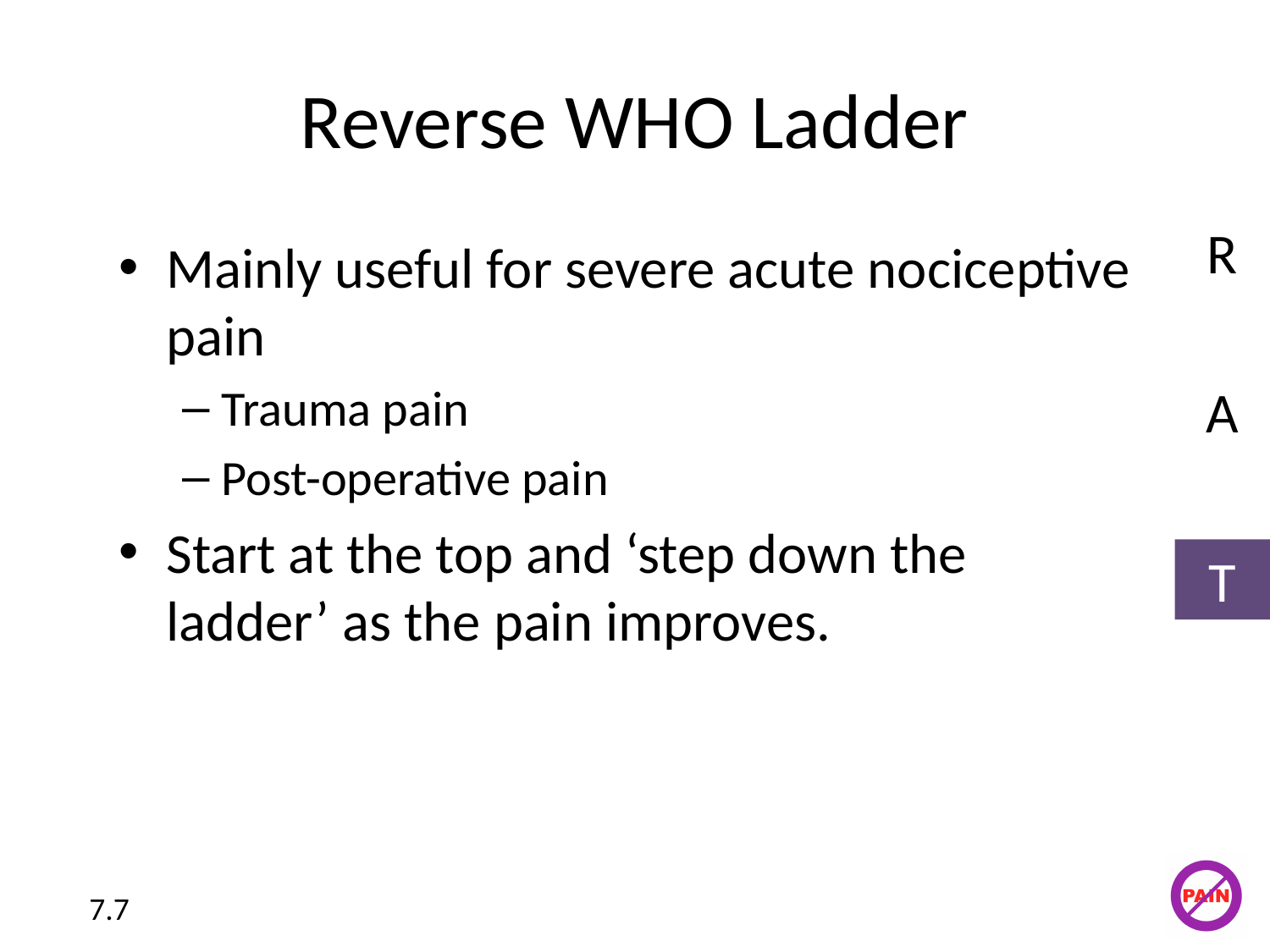

# Reverse WHO Ladder
R
Mainly useful for severe acute nociceptive pain
Trauma pain
Post-operative pain
Start at the top and ‘step down the ladder’ as the pain improves.
A
T
7.7